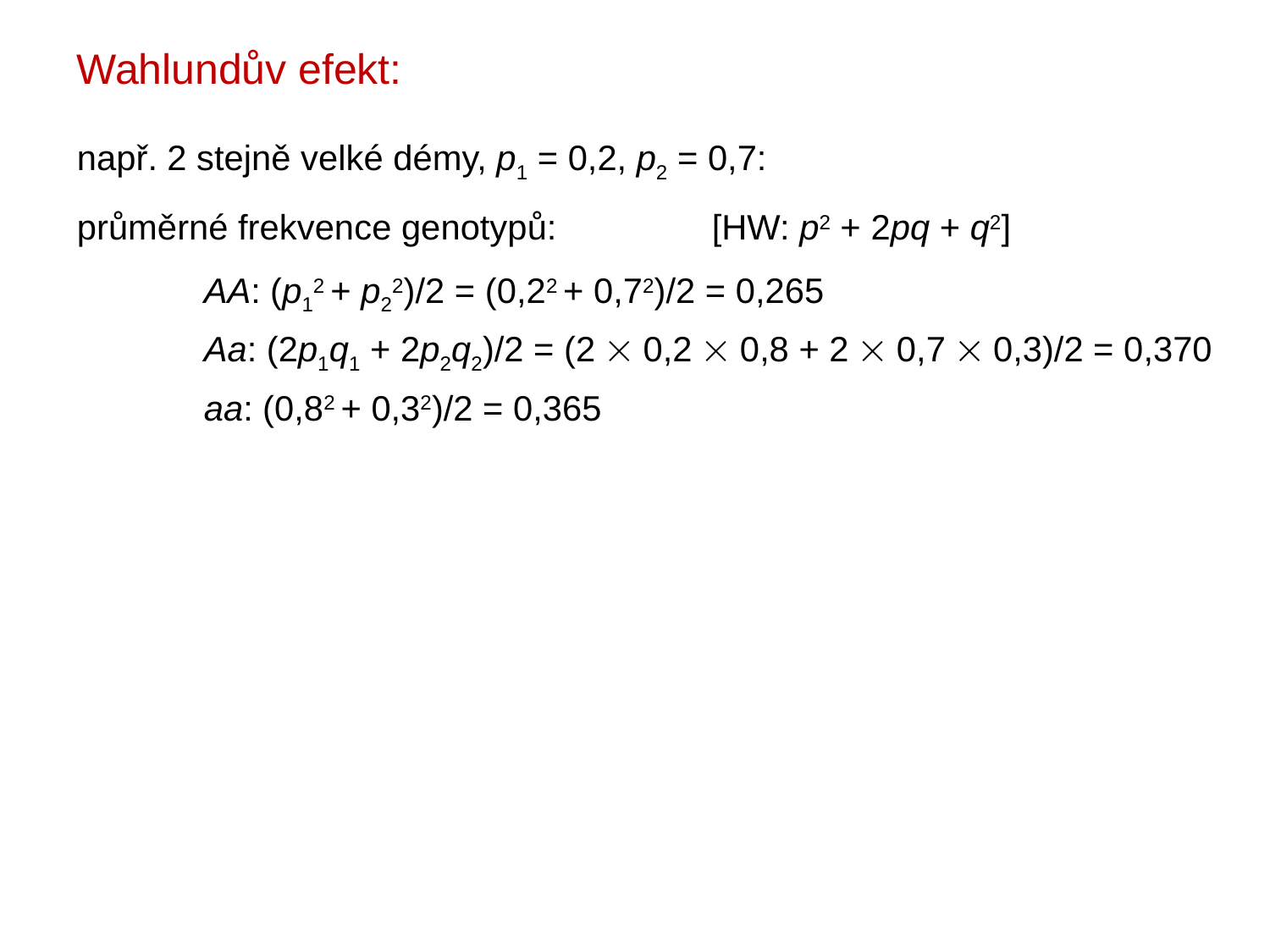

Wahlundův efekt:

např. 2 stejně velké démy, p1 = 0,2, p2 = 0,7:
průměrné frekvence genotypů:		[HW: p2 + 2pq + q2]
	AA: (p12 + p22)/2 = (0,22 + 0,72)/2 = 0,265
	Aa: (2p1q1 + 2p2q2)/2 = (2 × 0,2 × 0,8 + 2 × 0,7 × 0,3)/2 = 0,370
	aa: (0,82 + 0,32)/2 = 0,365